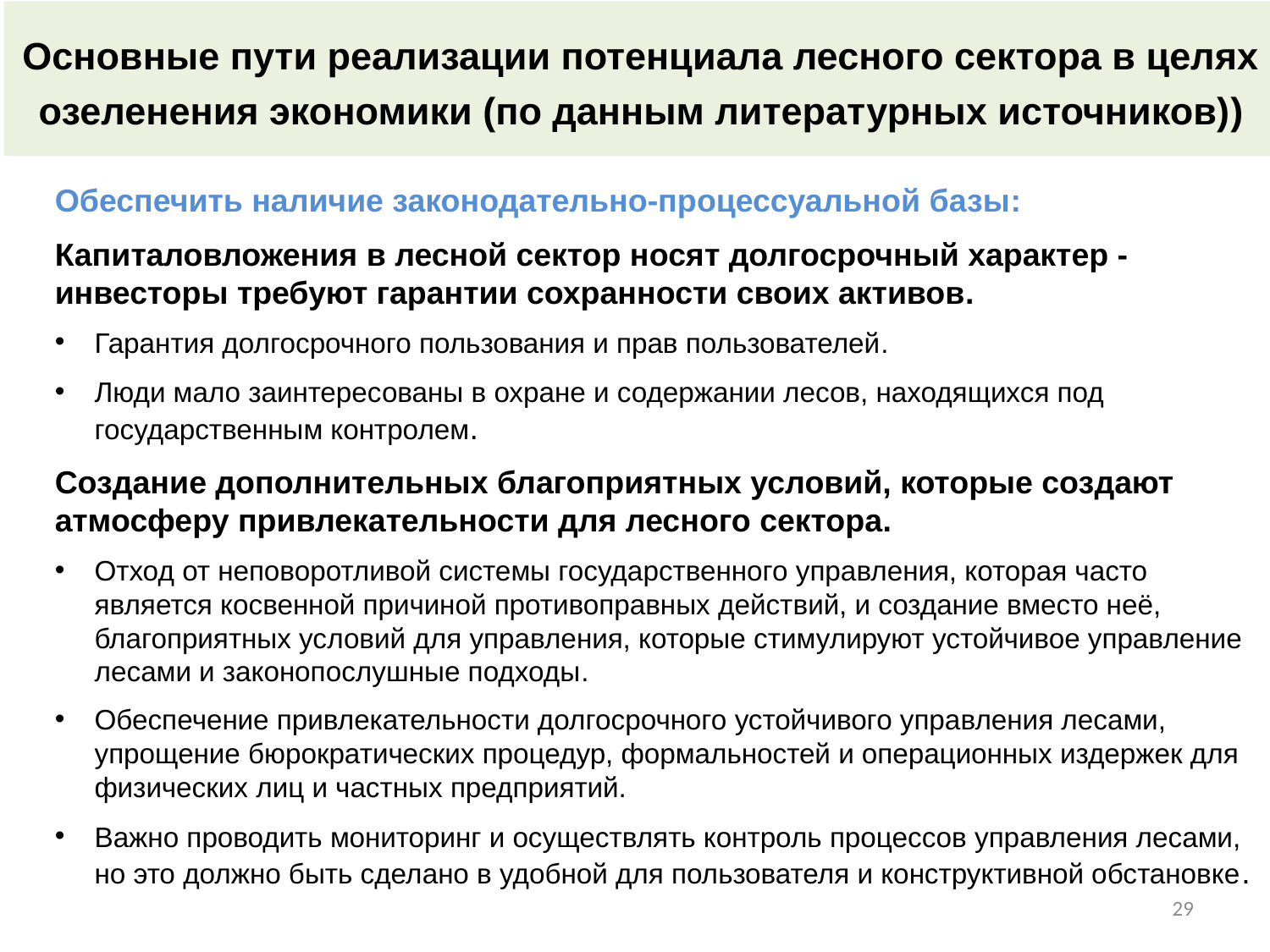

Основные пути реализации потенциала лесного сектора в целях озеленения экономики (по данным литературных источников))

Обеспечить наличие законодательно-процессуальной базы:
Капиталовложения в лесной сектор носят долгосрочный характер -  инвесторы требуют гарантии сохранности своих активов.
Гарантия долгосрочного пользования и прав пользователей.
Люди мало заинтересованы в охране и содержании лесов, находящихся под государственным контролем.
Создание дополнительных благоприятных условий, которые создают атмосферу привлекательности для лесного сектора.
Отход от неповоротливой системы государственного управления, которая часто является косвенной причиной противоправных действий, и создание вместо неё, благоприятных условий для управления, которые стимулируют устойчивое управление лесами и законопослушные подходы.
Обеспечение привлекательности долгосрочного устойчивого управления лесами, упрощение бюрократических процедур, формальностей и операционных издержек для физических лиц и частных предприятий.
Важно проводить мониторинг и осуществлять контроль процессов управления лесами, но это должно быть сделано в удобной для пользователя и конструктивной обстановке.

29